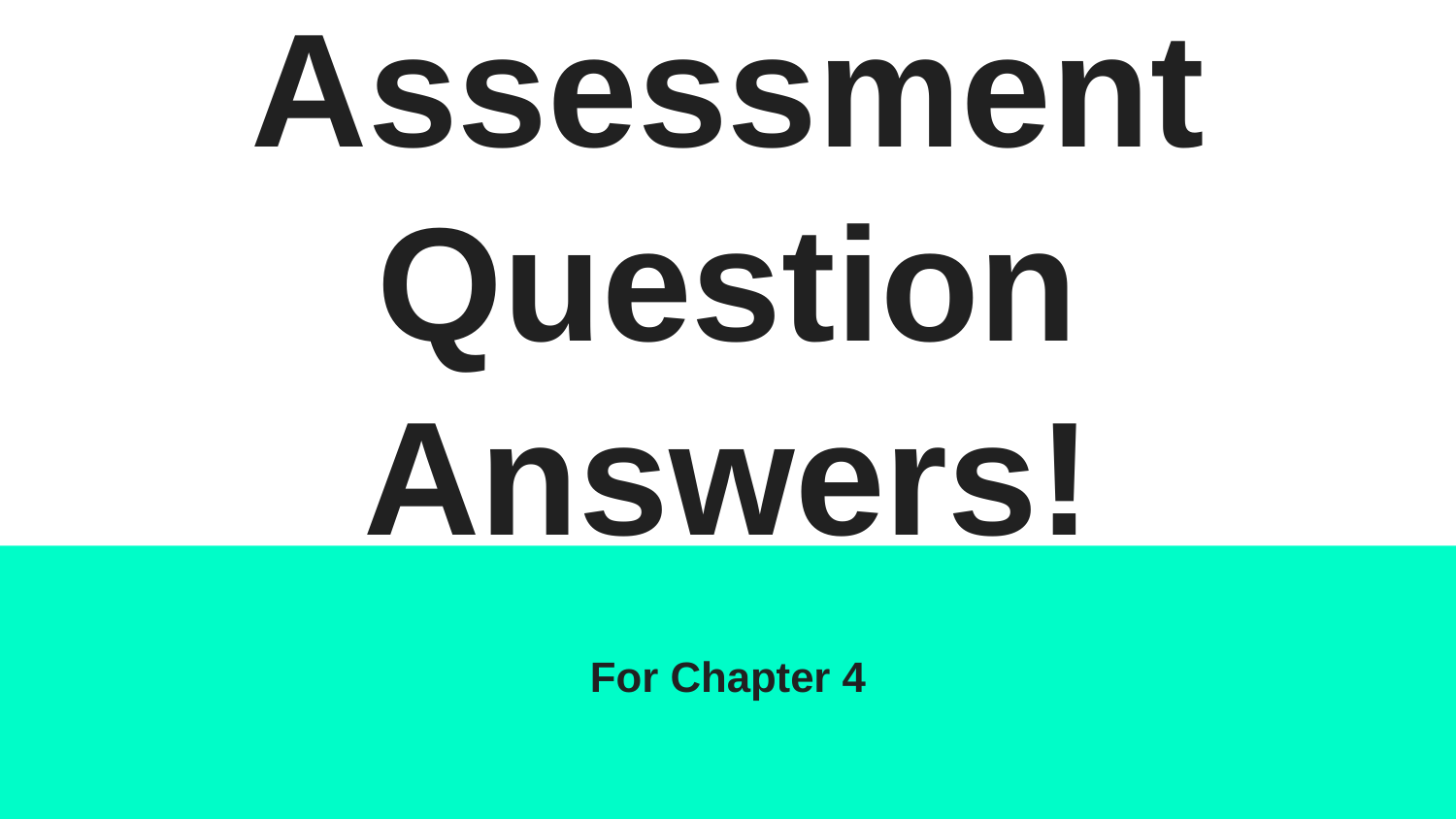

# Assessment Question Answers!
For Chapter 4